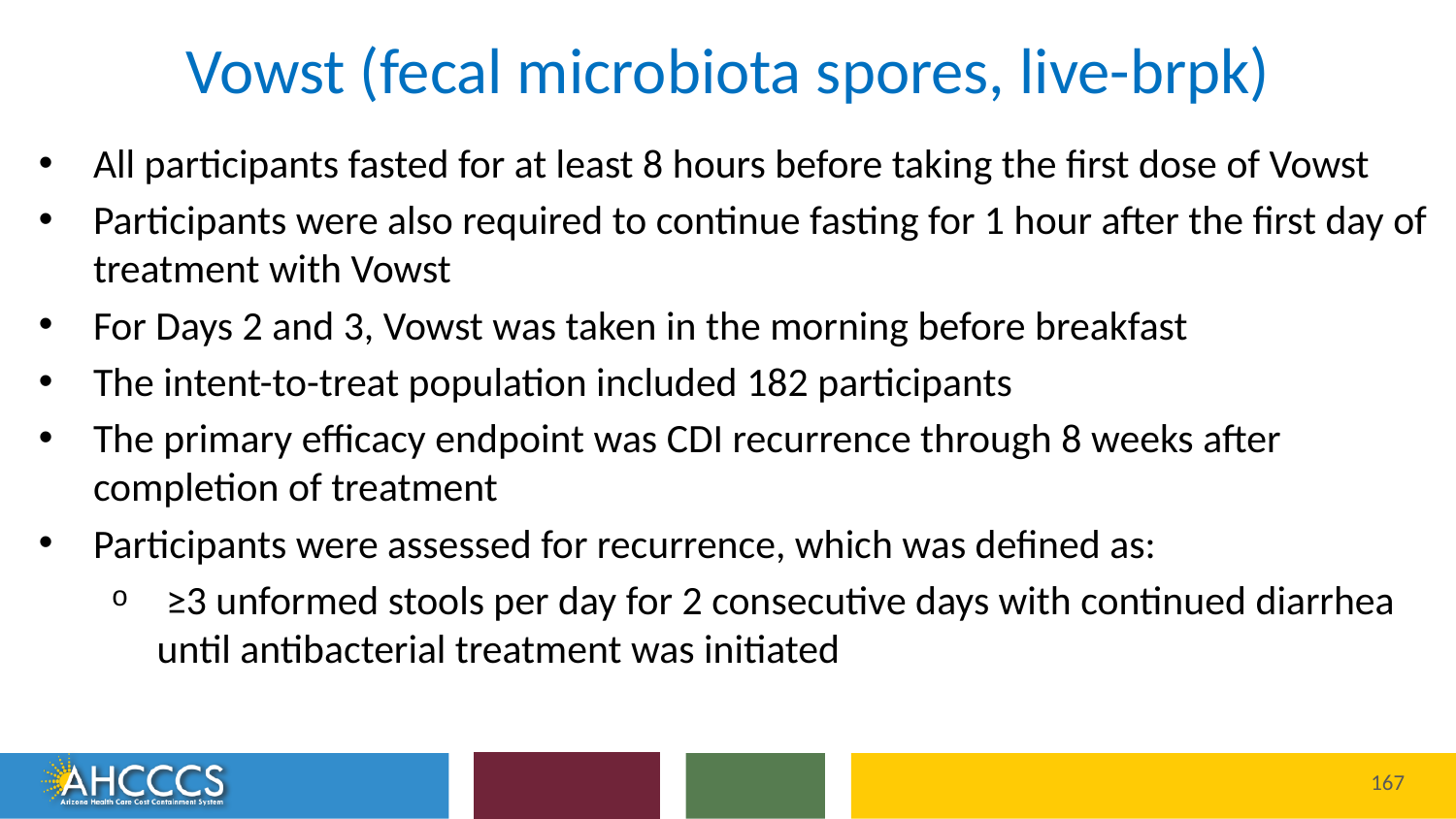

# Vowst (fecal microbiota spores, live-brpk)
All participants fasted for at least 8 hours before taking the first dose of Vowst
Participants were also required to continue fasting for 1 hour after the first day of treatment with Vowst
For Days 2 and 3, Vowst was taken in the morning before breakfast
The intent-to-treat population included 182 participants
The primary efficacy endpoint was CDI recurrence through 8 weeks after completion of treatment
Participants were assessed for recurrence, which was defined as:
 ≥3 unformed stools per day for 2 consecutive days with continued diarrhea until antibacterial treatment was initiated